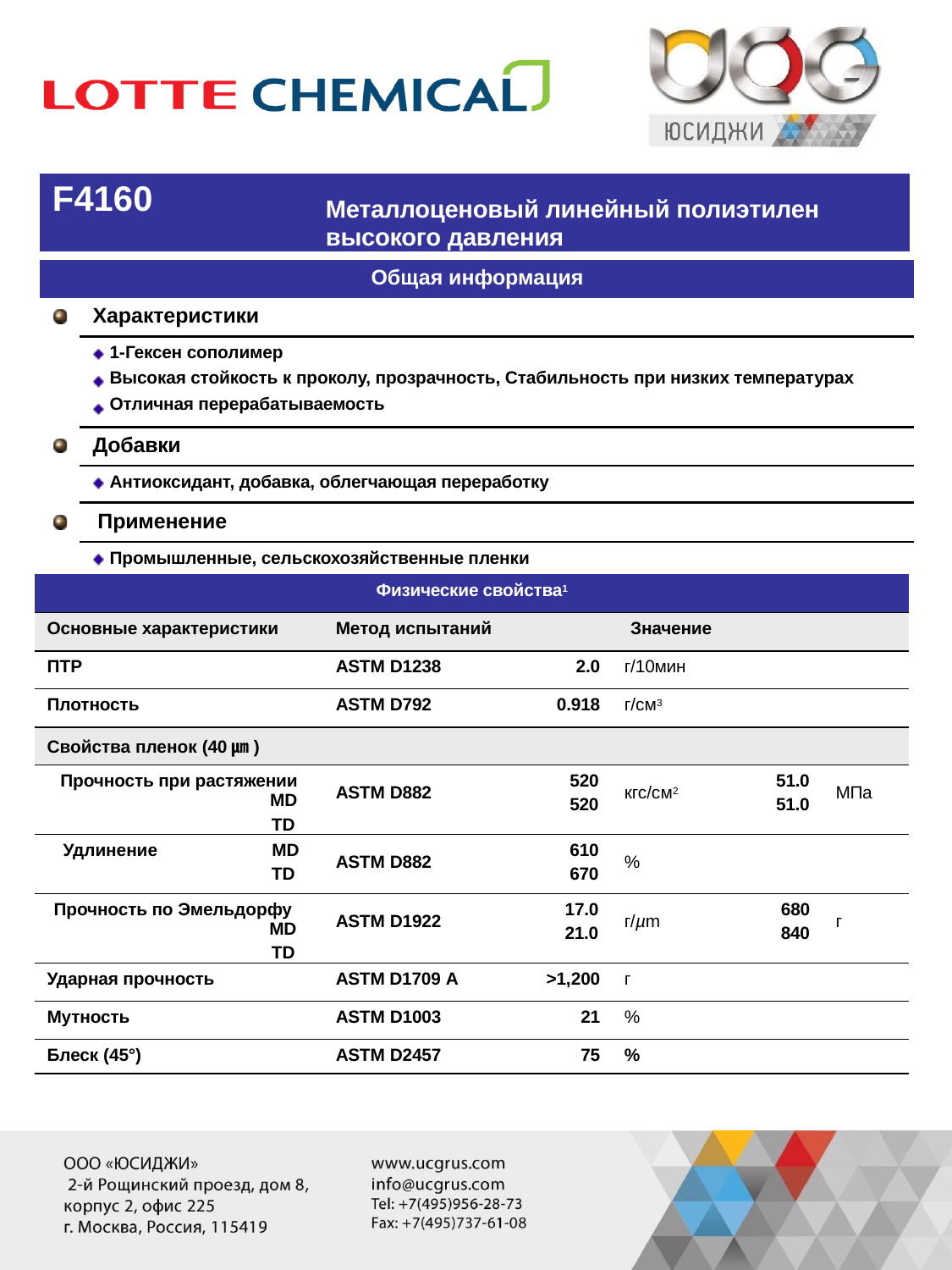

| F4160 | Металлоценовый линейный полиэтилен высокого давления |
| --- | --- |
|  | Общая информация |
| --- | --- |
|  | Характеристики |
|  | 1-Гексен сополимер Высокая стойкость к проколу, прозрачность, Стабильность при низких температурах Отличная перерабатываемость |
|  | Добавки |
|  | Антиоксидант, добавка, облегчающая переработку |
|  | Применение |
|  | Промышленные, сельскохозяйственные пленки |

| Физические свойства1 |  |  |  |  |  |
| --- | --- | --- | --- | --- | --- |
| Основные характеристики | Метод испытаний |  | Значение |  |  |
| ПТР | ASTM D1238 | 2.0 | г/10мин |  |  |
| Плотность | ASTM D792 | 0.918 | г/см3 |  |  |
| Свойства пленок (40㎛) |  |  |  |  |  |
| Прочность при растяжении MD TD | ASTM D882 | 520 520 | кгс/см2 | 51.0 51.0 | MПa |
| Удлинение MD TD | ASTM D882 | 610 670 | % |  |  |
| Прочность по Эмельдорфу MD TD | ASTM D1922 | 17.0 21.0 | г/µm | 680 840 | г |
| Ударная прочность | ASTM D1709 A | >1,200 | г |  |  |
| Мутность | ASTM D1003 | 21 | % |  |  |
| Блеск (45°) | ASTM D2457 | 75 | % |  |  |

| Note | ISO 9001, 14001, /TS 16949 |
| --- | --- |
| 1 Physical Properties : these are not to be construed as specifications |  |
|  | www.lottechem.com |